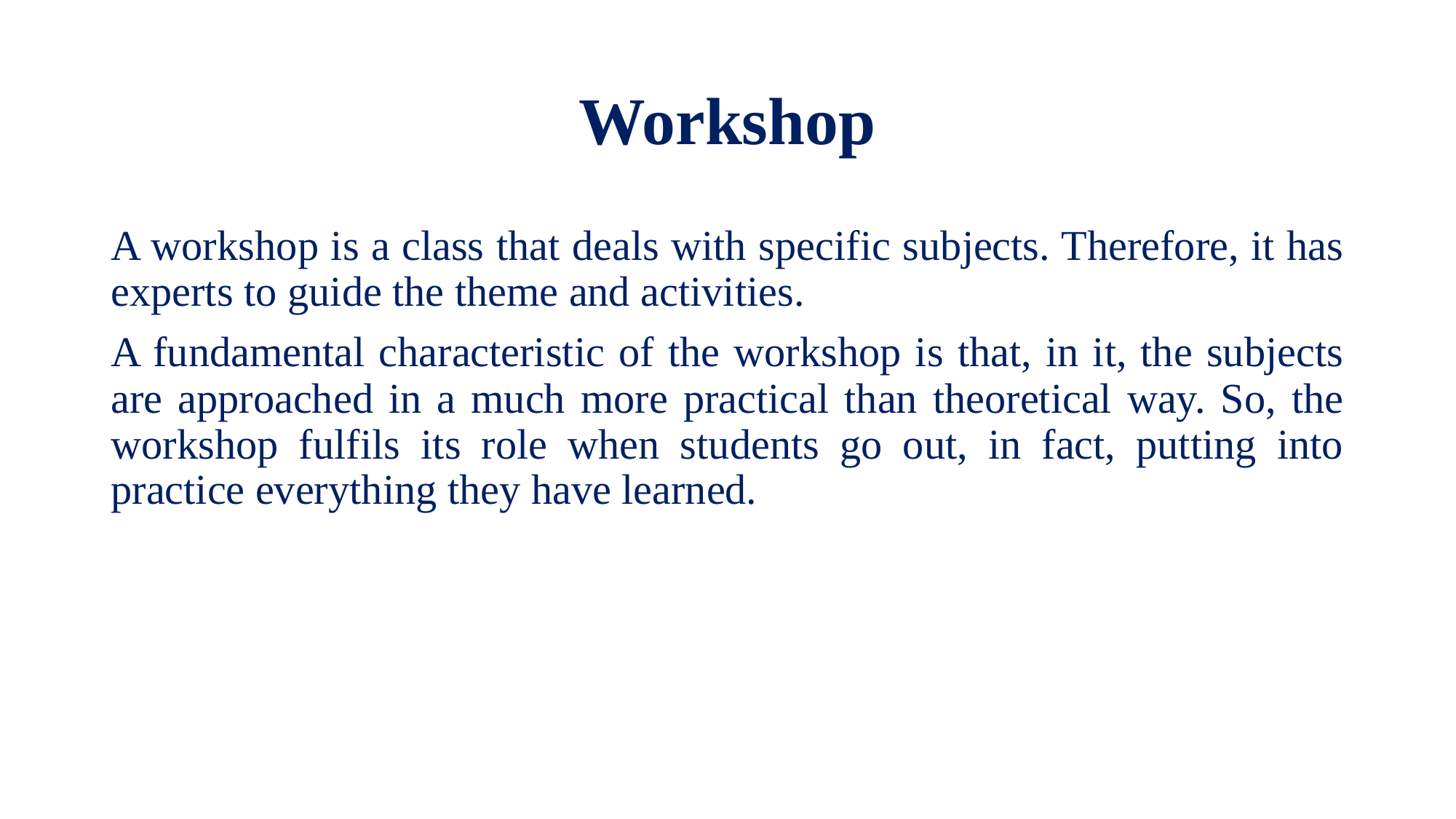

# Workshop
A workshop is a class that deals with specific subjects. Therefore, it has experts to guide the theme and activities.
A fundamental characteristic of the workshop is that, in it, the subjects are approached in a much more practical than theoretical way. So, the workshop fulfils its role when students go out, in fact, putting into practice everything they have learned.